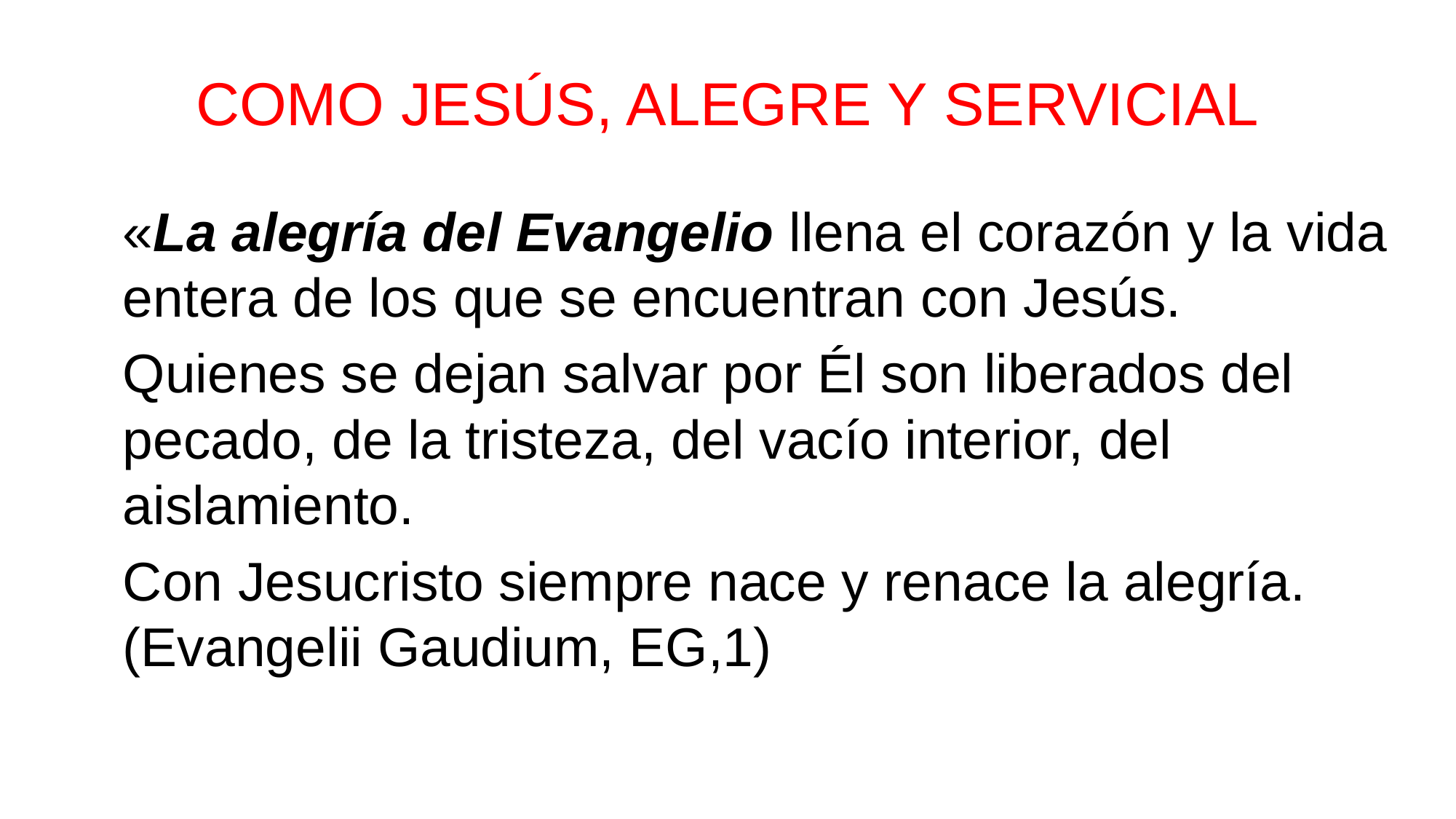

# COMO JESÚS, ALEGRE Y SERVICIAL
«La alegría del Evangelio llena el corazón y la vida entera de los que se encuentran con Jesús.
Quienes se dejan salvar por Él son liberados del pecado, de la tristeza, del vacío interior, del aislamiento.
Con Jesucristo siempre nace y renace la alegría. (Evangelii Gaudium, EG,1)